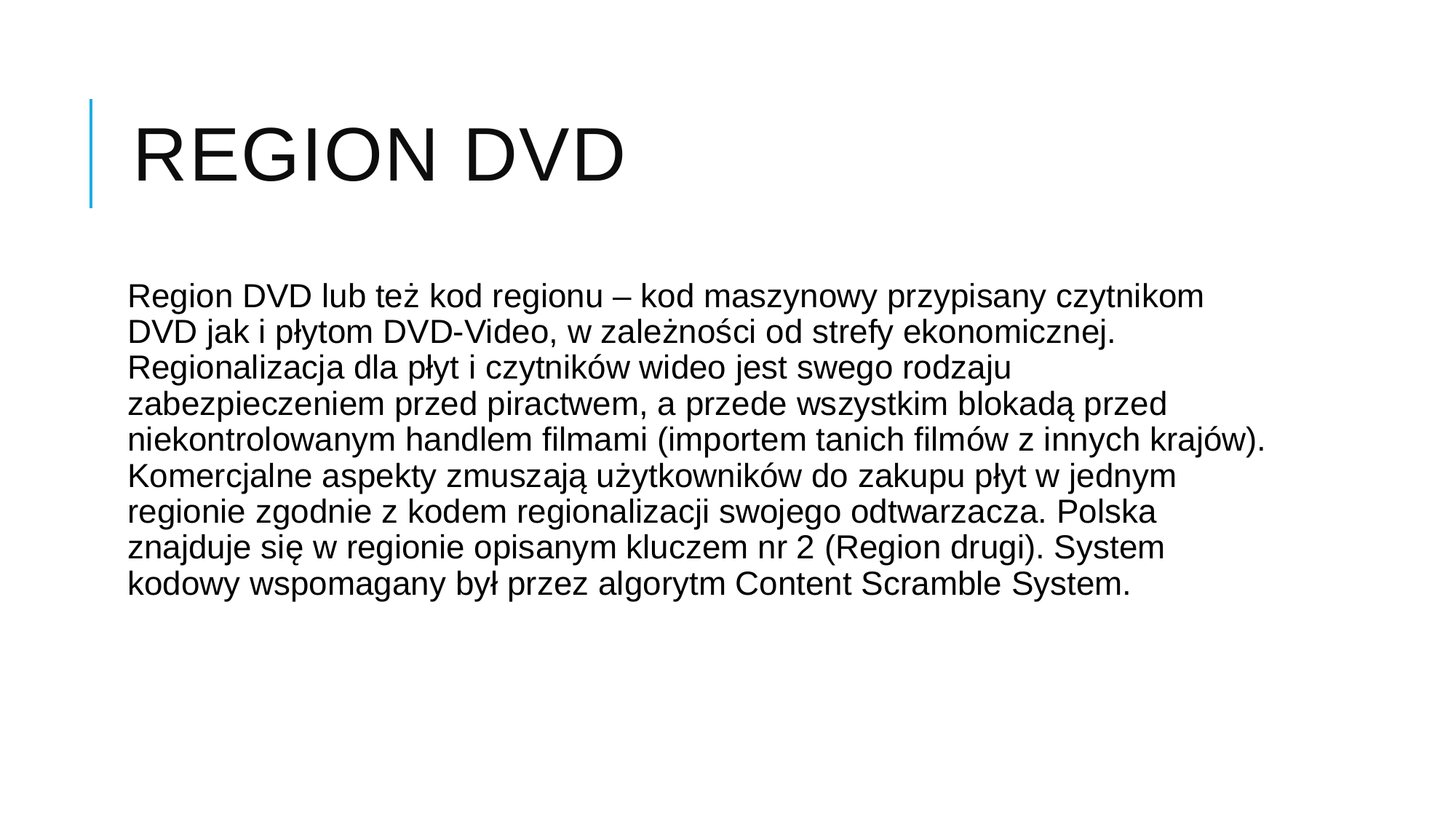

# Region DVD
Region DVD lub też kod regionu – kod maszynowy przypisany czytnikom DVD jak i płytom DVD-Video, w zależności od strefy ekonomicznej. Regionalizacja dla płyt i czytników wideo jest swego rodzaju zabezpieczeniem przed piractwem, a przede wszystkim blokadą przed niekontrolowanym handlem filmami (importem tanich filmów z innych krajów). Komercjalne aspekty zmuszają użytkowników do zakupu płyt w jednym regionie zgodnie z kodem regionalizacji swojego odtwarzacza. Polska znajduje się w regionie opisanym kluczem nr 2 (Region drugi). System kodowy wspomagany był przez algorytm Content Scramble System.